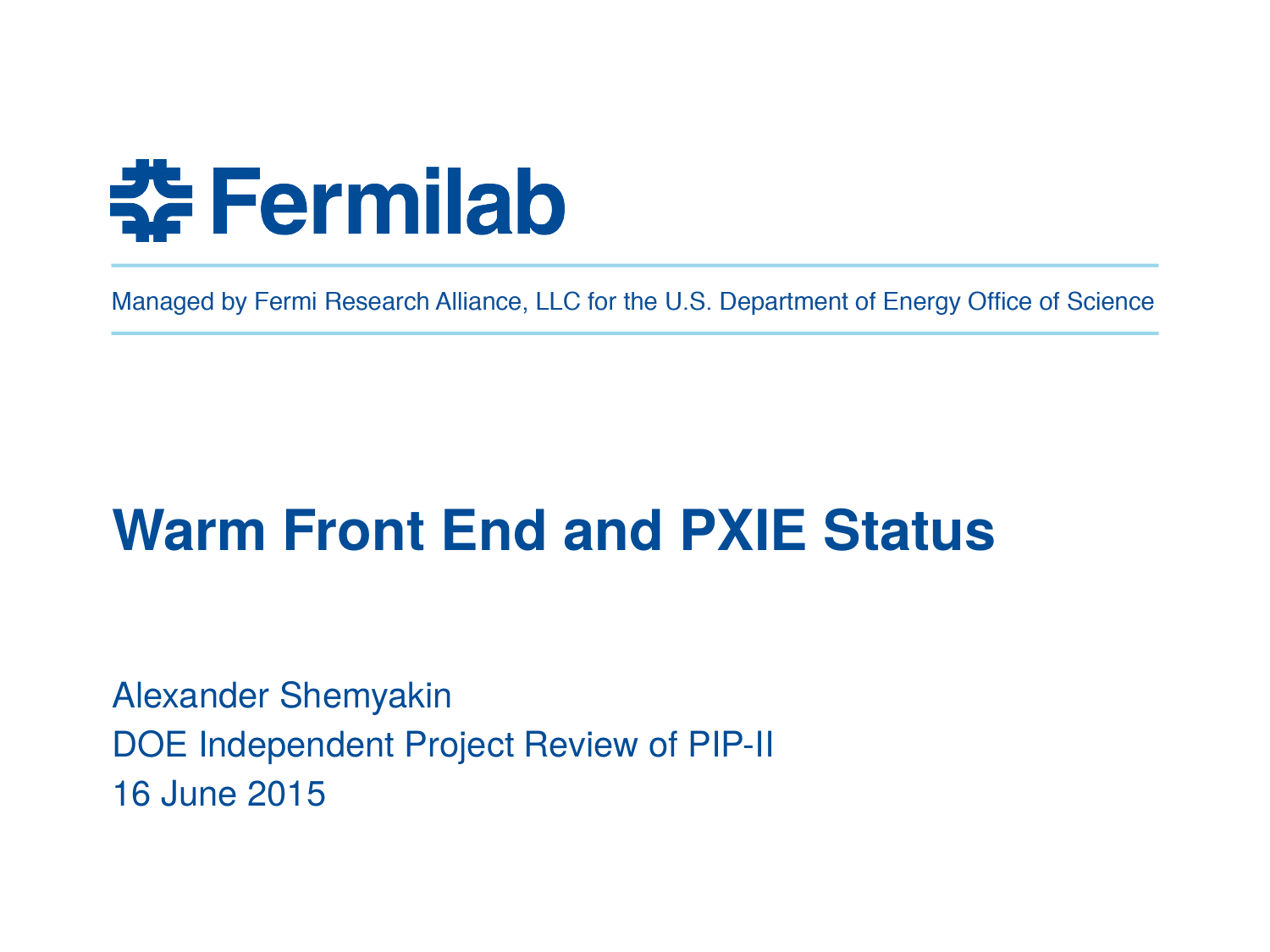

# Warm Front End and PXIE Status
Alexander Shemyakin
DOE Independent Project Review of PIP-II
16 June 2015